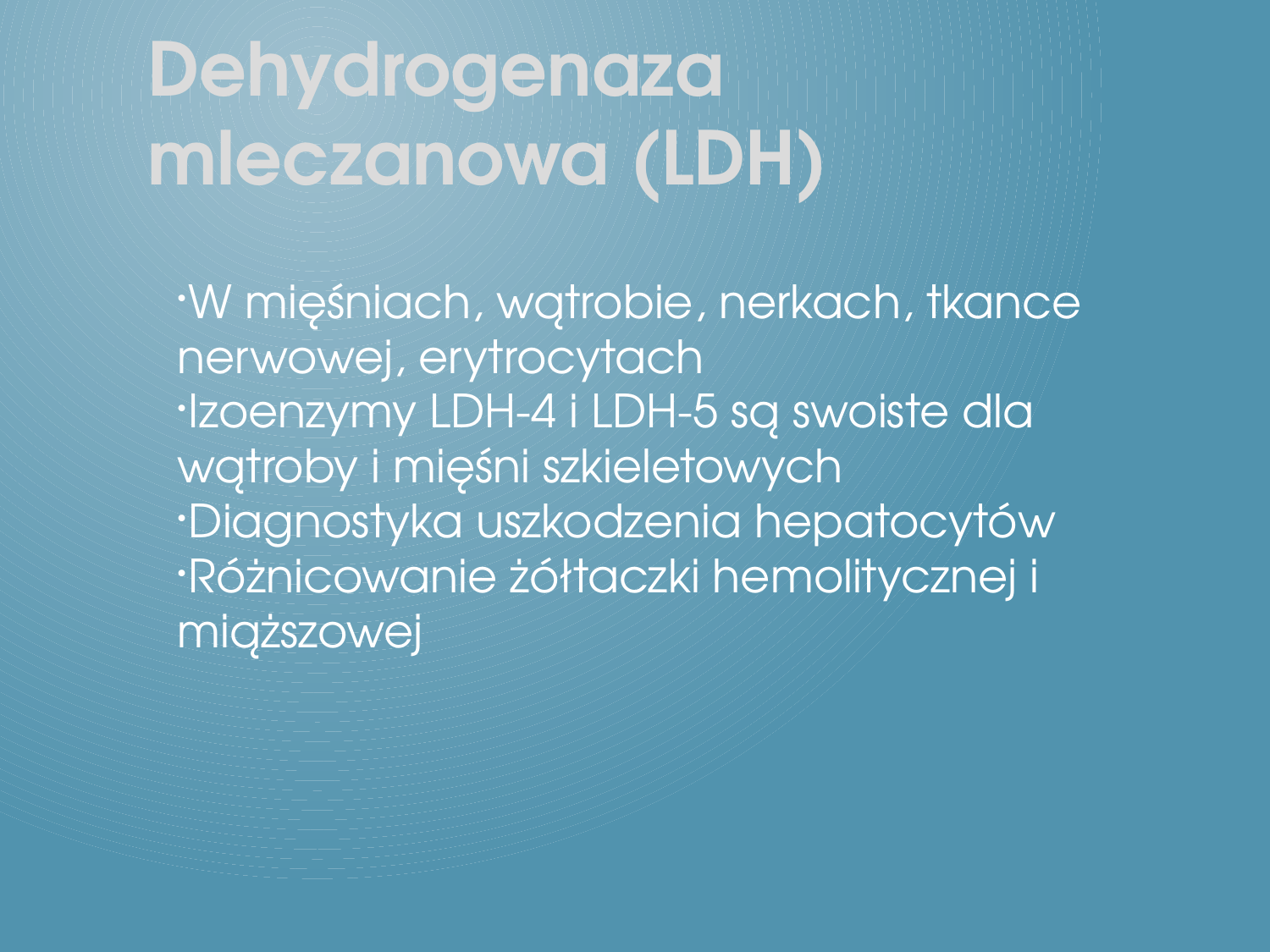

Dehydrogenaza mleczanowa (LDH)
W mięśniach, wątrobie, nerkach, tkance nerwowej, erytrocytach
Izoenzymy LDH-4 i LDH-5 są swoiste dla wątroby i mięśni szkieletowych
Diagnostyka uszkodzenia hepatocytów
Różnicowanie żółtaczki hemolitycznej i miąższowej